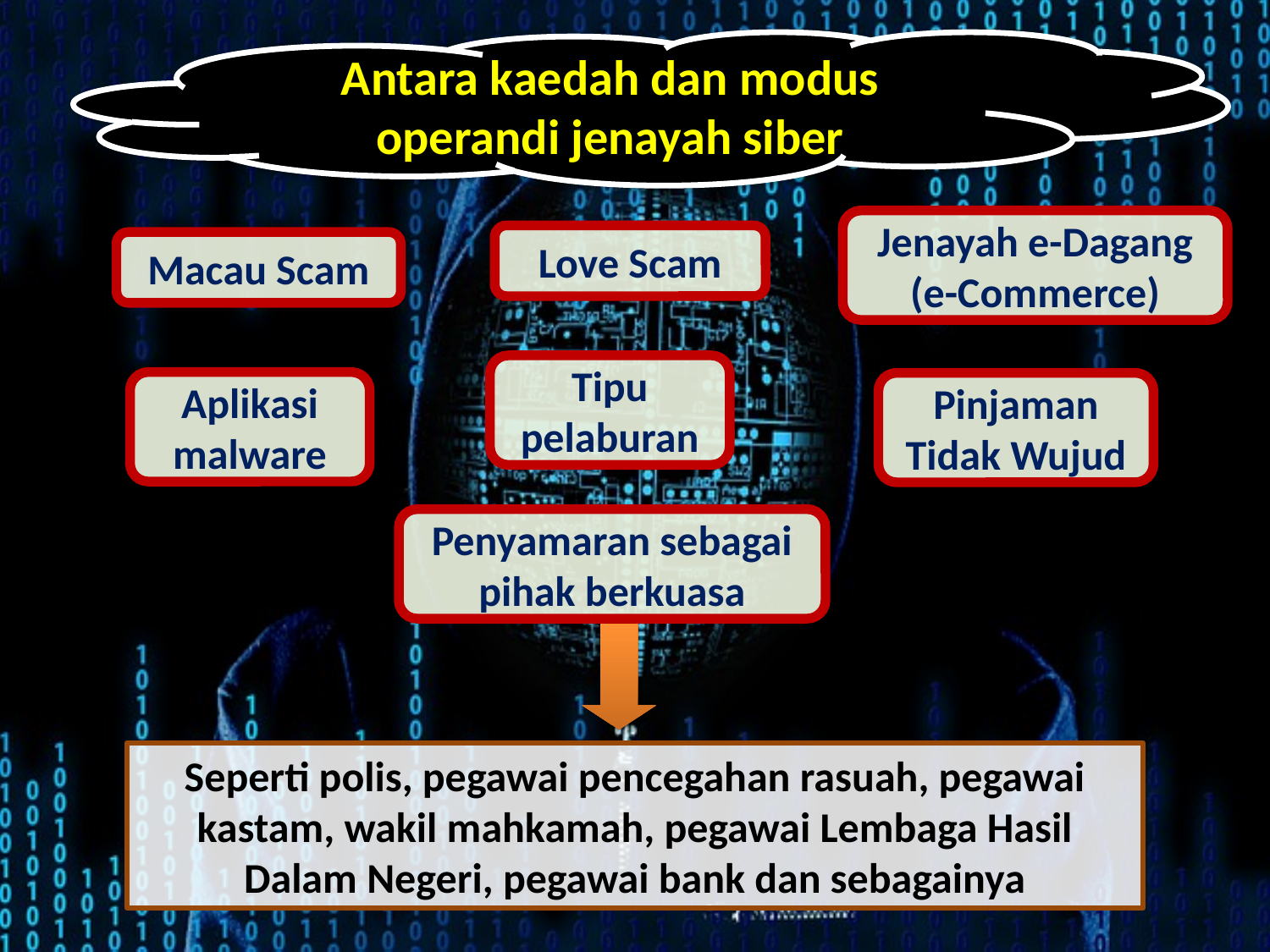

Antara kaedah dan modus operandi jenayah siber
Jenayah e-Dagang (e-Commerce)
Love Scam
Macau Scam
Tipu pelaburan
Aplikasi malware
Pinjaman Tidak Wujud
Penyamaran sebagai pihak berkuasa

Seperti polis, pegawai pencegahan rasuah, pegawai kastam, wakil mahkamah, pegawai Lembaga Hasil Dalam Negeri, pegawai bank dan sebagainya